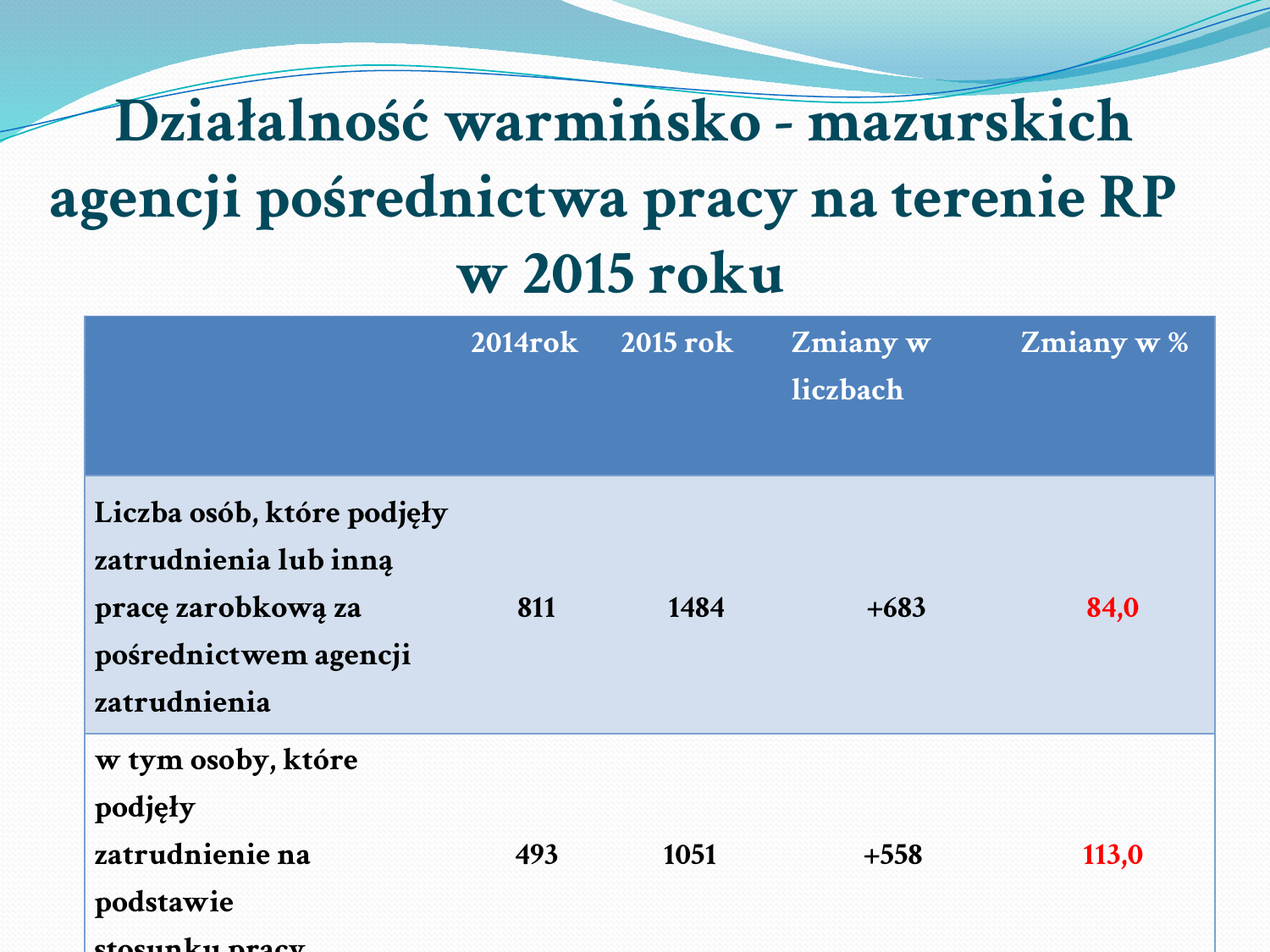

# Działalność warmińsko - mazurskich agencji pośrednictwa pracy na terenie RP w 2015 roku
|  | 2014rok | 2015 rok | Zmiany w liczbach | Zmiany w % |
| --- | --- | --- | --- | --- |
| Liczba osób, które podjęły zatrudnienia lub inną pracę zarobkową za pośrednictwem agencji zatrudnienia | 811 | 1484 | +683 | 84,0 |
| w tym osoby, które podjęły zatrudnienie na podstawie stosunku pracy | 493 | 1051 | +558 | 113,0 |